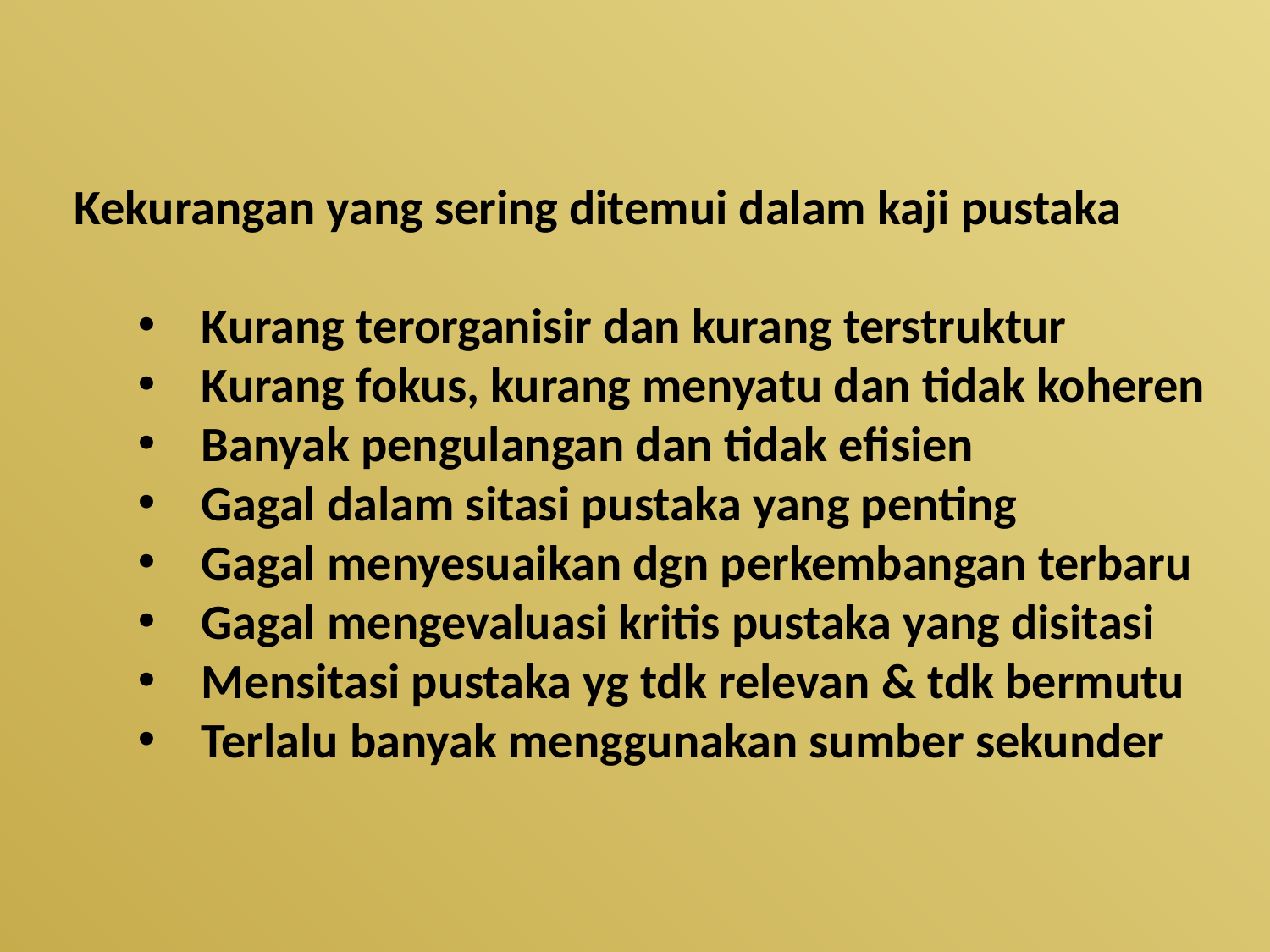

Kekurangan yang sering ditemui dalam kaji pustaka

Kurang terorganisir dan kurang terstruktur
Kurang fokus, kurang menyatu dan tidak koheren
Banyak pengulangan dan tidak efisien
Gagal dalam sitasi pustaka yang penting
Gagal menyesuaikan dgn perkembangan terbaru
Gagal mengevaluasi kritis pustaka yang disitasi
Mensitasi pustaka yg tdk relevan & tdk bermutu
Terlalu banyak menggunakan sumber sekunder